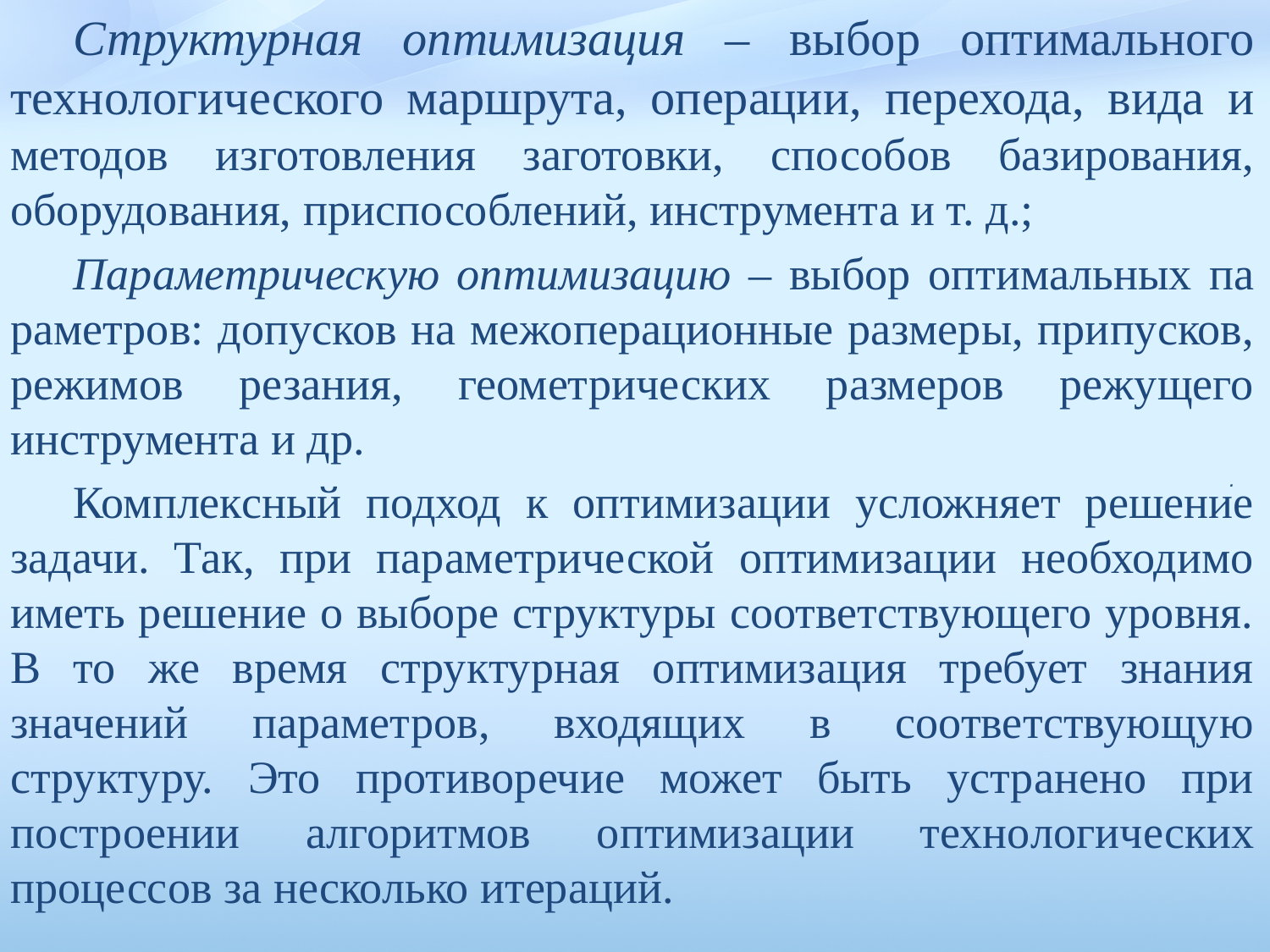

Структурная оптимизация – выбор оптимального техно­логического маршрута, операции, перехода, вида и методов изго­товления заготовки, способов базирования, оборудования, приспо­соблений, инструмента и т. д.;
Параметрическую оптимизацию – выбор оптимальных па­раметров: допусков на межоперационные размеры, припусков, ре­жимов резания, геометрических размеров режущего инструмента и др.
Комплексный подход к оптимизации усложняет решение задачи. Так, при параметрической оптимизации необходимо иметь решение о выборе структуры соответствующего уровня. В то же время структурная оптимизация требует знания значений параметров, входящих в соответствующую структуру. Это противоречие может быть устранено при построении алгоритмов оптимизации техно­логических процессов за несколько итераций.

.